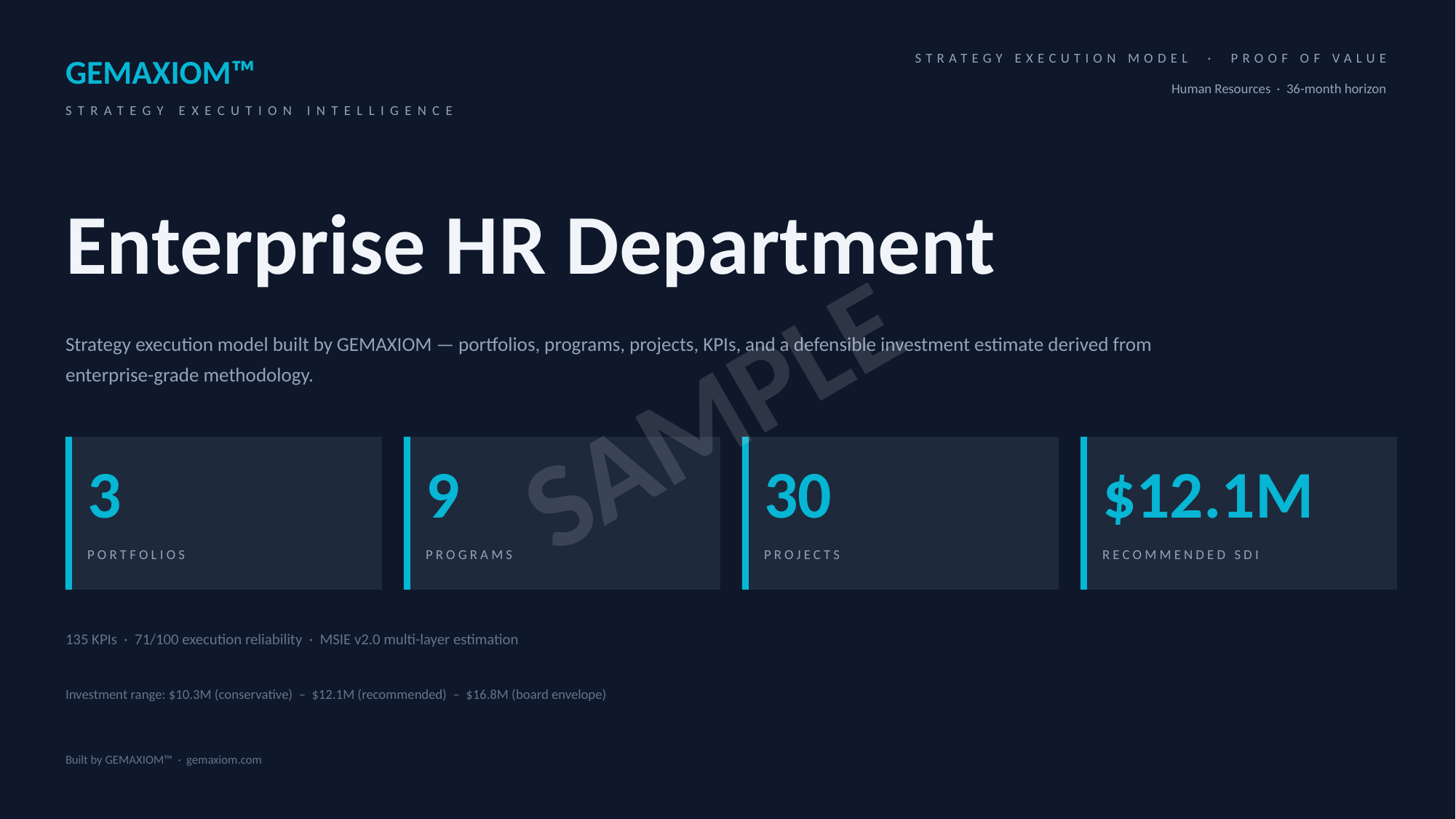

GEMAXIOM™
STRATEGY EXECUTION MODEL  ·  PROOF OF VALUE
Human Resources  ·  36-month horizon
STRATEGY EXECUTION INTELLIGENCE
Enterprise HR Department
SAMPLE
Strategy execution model built by GEMAXIOM — portfolios, programs, projects, KPIs, and a defensible investment estimate derived from enterprise-grade methodology.

3
9
30
$12.1M
PORTFOLIOS
PROGRAMS
PROJECTS
RECOMMENDED SDI
135 KPIs  ·  71/100 execution reliability  ·  MSIE v2.0 multi-layer estimation
Investment range: $10.3M (conservative)  –  $12.1M (recommended)  –  $16.8M (board envelope)
Built by GEMAXIOM™  ·  gemaxiom.com